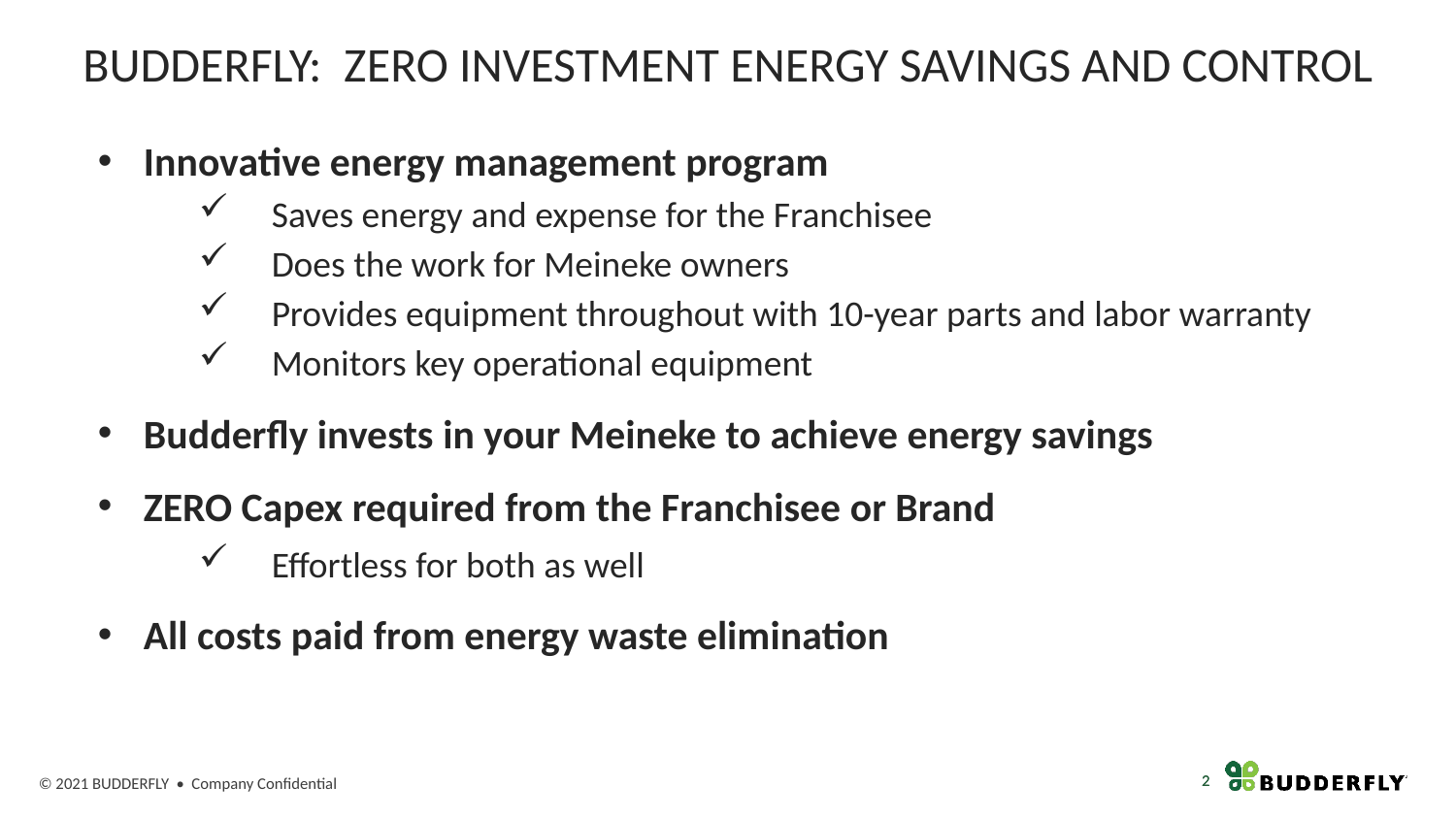

BUDDERFLY:  ZERO INVESTMENT ENERGY SAVINGS AND CONTROL
Innovative energy management program
Saves energy and expense for the Franchisee
Does the work for Meineke owners
Provides equipment throughout with 10-year parts and labor warranty
Monitors key operational equipment
Budderfly invests in your Meineke to achieve energy savings
ZERO Capex required from the Franchisee or Brand
Effortless for both as well
All costs paid from energy waste elimination